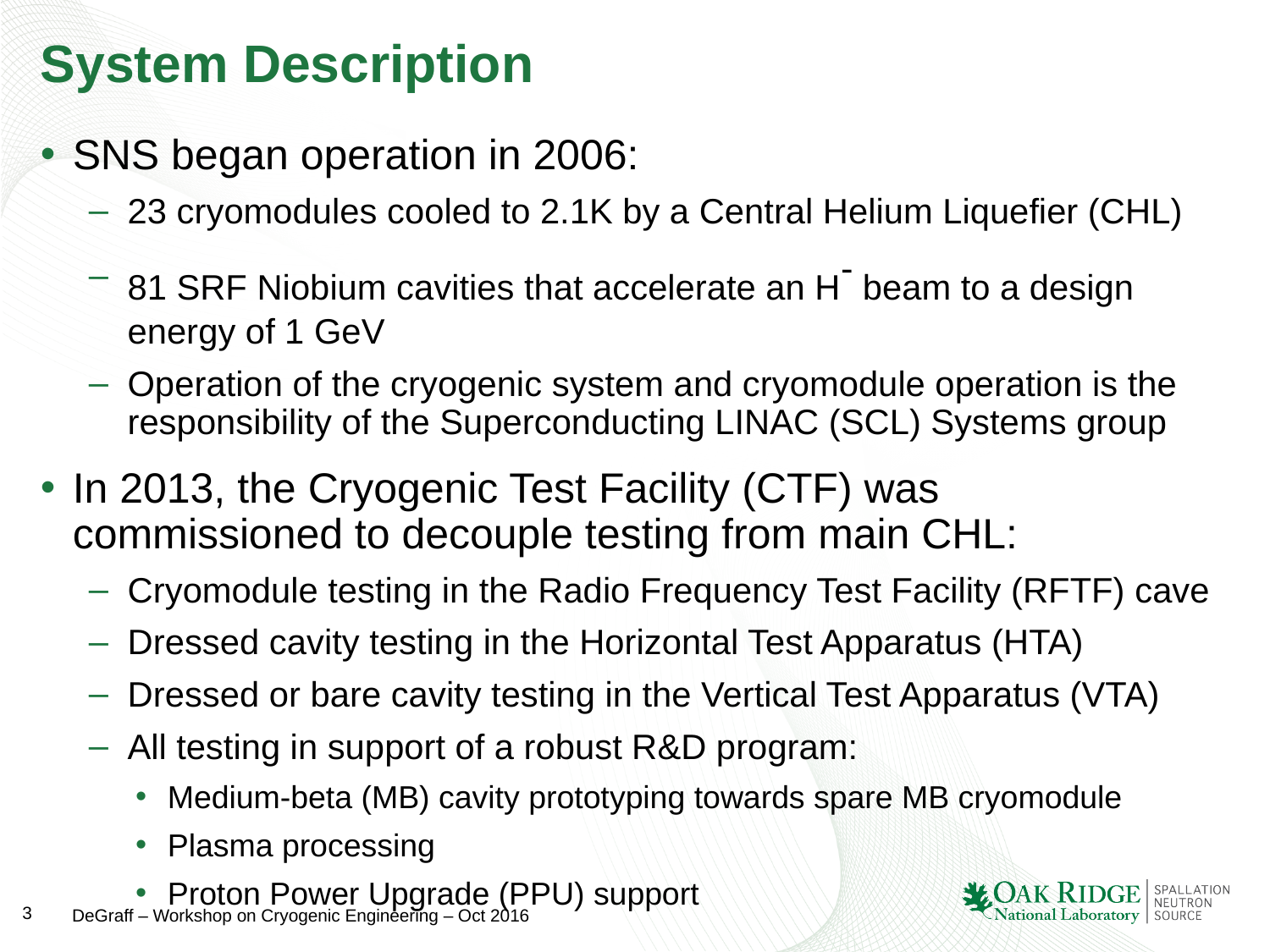

# System Description
SNS began operation in 2006:
23 cryomodules cooled to 2.1K by a Central Helium Liquefier (CHL)
81 SRF Niobium cavities that accelerate an H- beam to a design energy of 1 GeV
Operation of the cryogenic system and cryomodule operation is the responsibility of the Superconducting LINAC (SCL) Systems group
In 2013, the Cryogenic Test Facility (CTF) was commissioned to decouple testing from main CHL:
Cryomodule testing in the Radio Frequency Test Facility (RFTF) cave
Dressed cavity testing in the Horizontal Test Apparatus (HTA)
Dressed or bare cavity testing in the Vertical Test Apparatus (VTA)
All testing in support of a robust R&D program:
Medium-beta (MB) cavity prototyping towards spare MB cryomodule
Plasma processing
Proton Power Upgrade (PPU) support